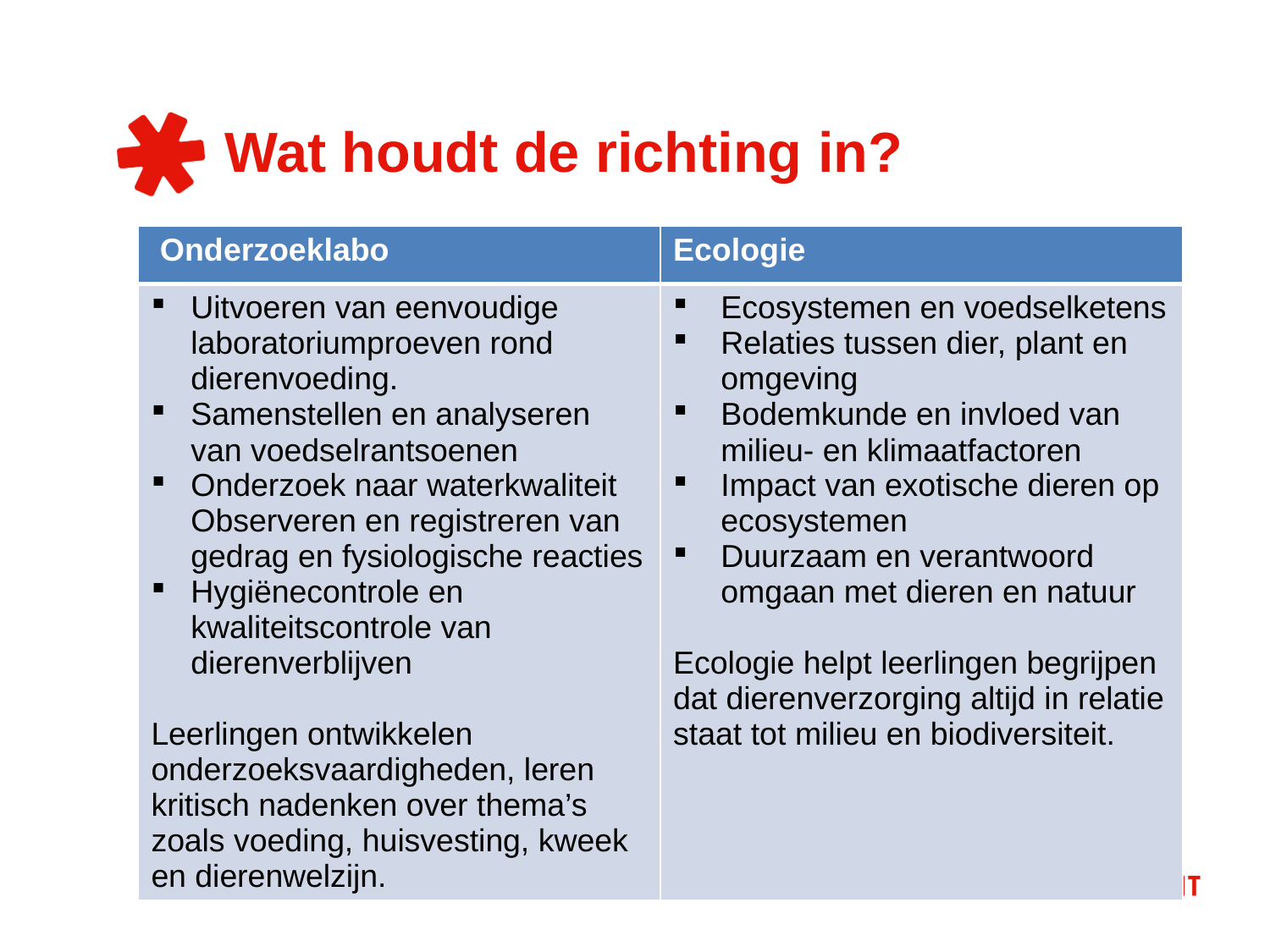

# Wat houdt de richting in?
| Onderzoeklabo | Ecologie |
| --- | --- |
| Uitvoeren van eenvoudige laboratoriumproeven rond dierenvoeding. Samenstellen en analyseren van voedselrantsoenen Onderzoek naar waterkwaliteit Observeren en registreren van gedrag en fysiologische reacties Hygiënecontrole en kwaliteitscontrole van dierenverblijven Leerlingen ontwikkelen onderzoeksvaardigheden, leren kritisch nadenken over thema’s zoals voeding, huisvesting, kweek en dierenwelzijn. | Ecosystemen en voedselketens Relaties tussen dier, plant en omgeving Bodemkunde en invloed van milieu- en klimaatfactoren Impact van exotische dieren op ecosystemen Duurzaam en verantwoord omgaan met dieren en natuur Ecologie helpt leerlingen begrijpen dat dierenverzorging altijd in relatie staat tot milieu en biodiversiteit. |